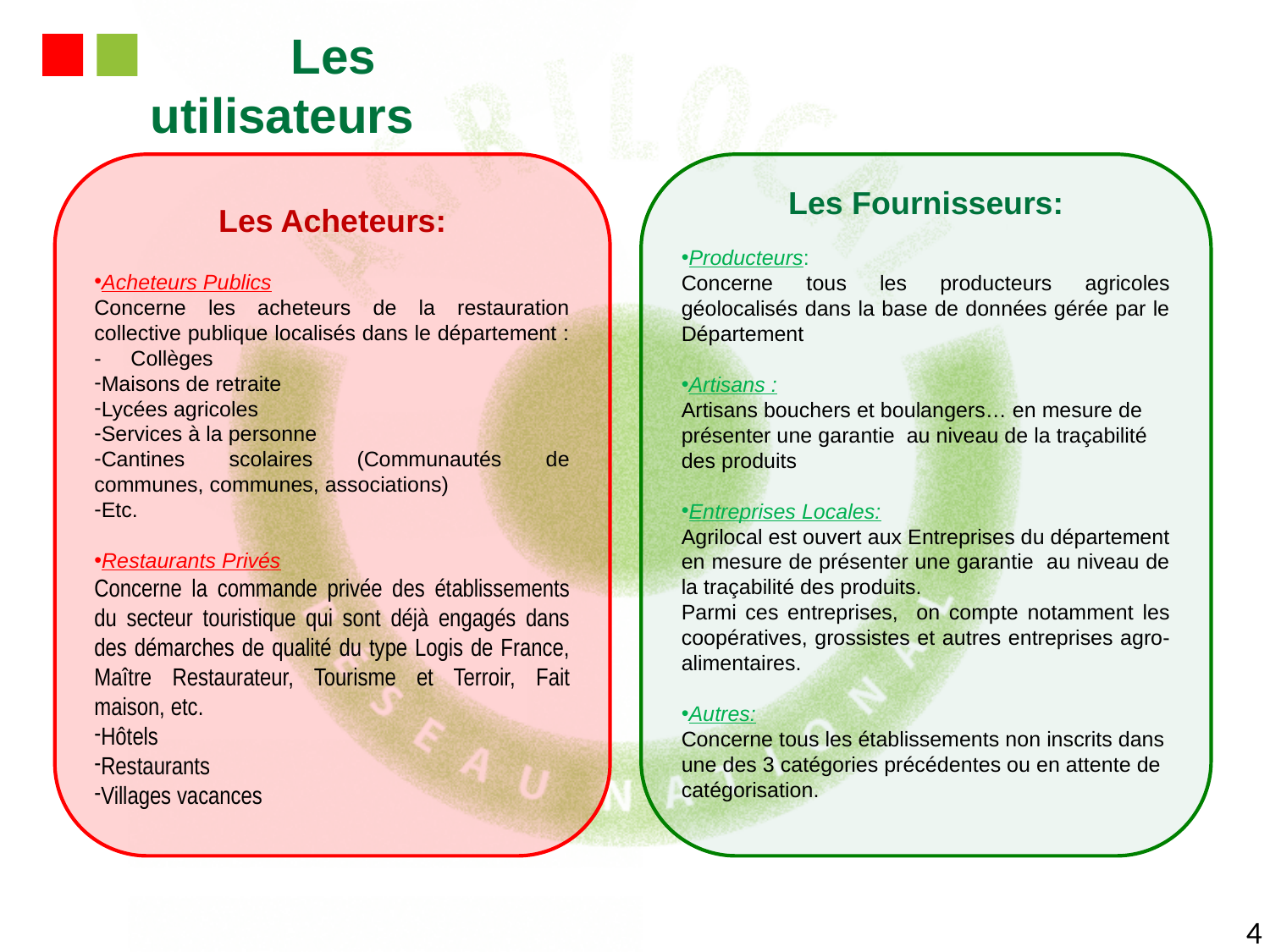

Les utilisateurs

Les Acheteurs:

Acheteurs Publics
Concerne les acheteurs de la restauration collective publique localisés dans le département : -     Collèges
Maisons de retraite
Lycées agricoles
Services à la personne
Cantines scolaires (Communautés de communes, communes, associations)
Etc.

Restaurants Privés
Concerne la commande privée des établissements du secteur touristique qui sont déjà engagés dans des démarches de qualité du type Logis de France, Maître Restaurateur, Tourisme et Terroir, Fait maison, etc.
Hôtels
Restaurants
Villages vacances
Les Fournisseurs:

Producteurs:
Concerne tous les producteurs agricoles géolocalisés dans la base de données gérée par le Département

Artisans :
Artisans bouchers et boulangers… en mesure de présenter une garantie  au niveau de la traçabilité des produits

Entreprises Locales:
Agrilocal est ouvert aux Entreprises du département en mesure de présenter une garantie  au niveau de la traçabilité des produits.
Parmi ces entreprises,  on compte notamment les coopératives, grossistes et autres entreprises agro-alimentaires.

Autres:
Concerne tous les établissements non inscrits dans une des 3 catégories précédentes ou en attente de catégorisation.

4